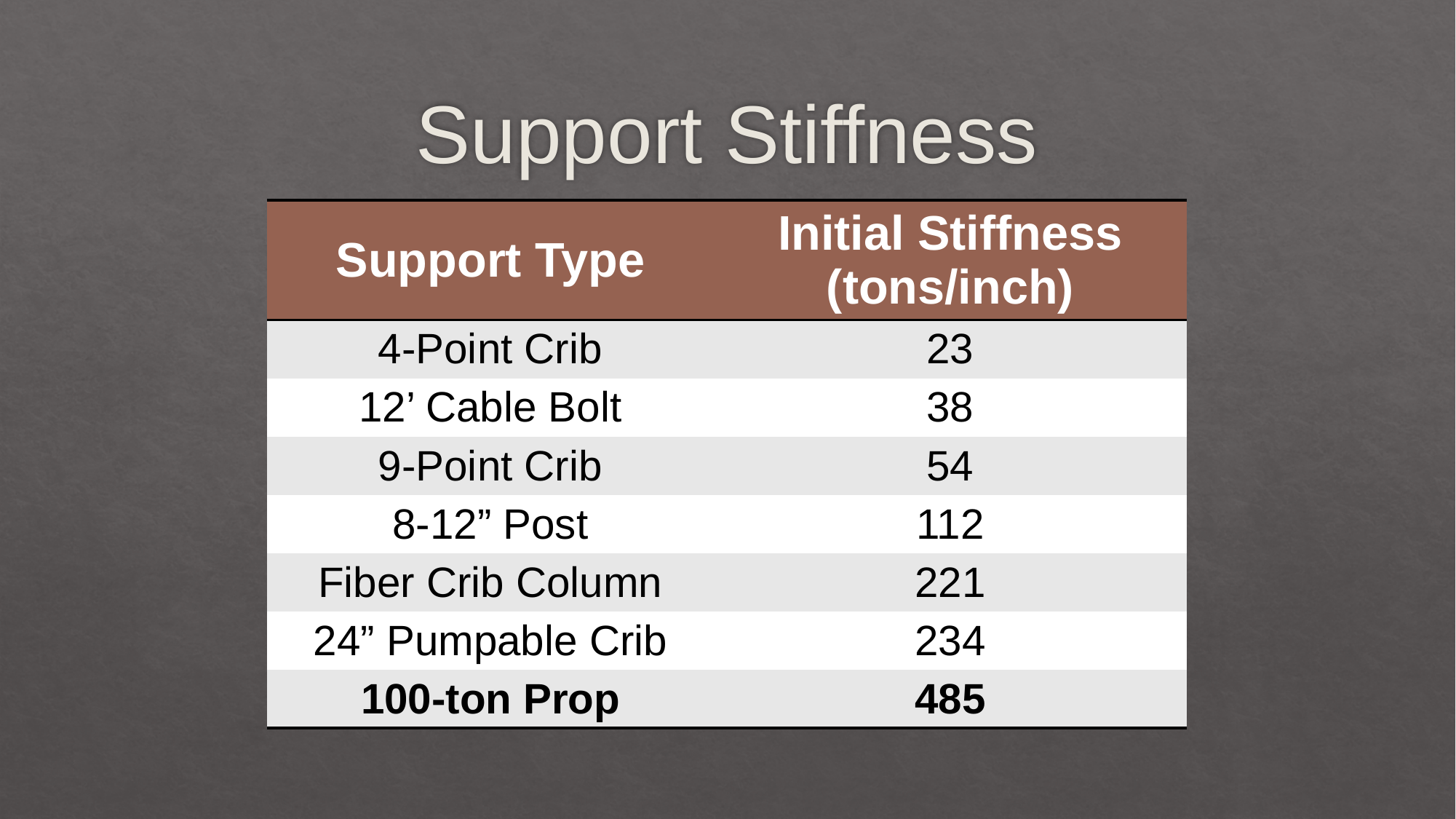

# Support Stiffness
| Support Type | Initial Stiffness (tons/inch) |
| --- | --- |
| 4-Point Crib | 23 |
| 12’ Cable Bolt | 38 |
| 9-Point Crib | 54 |
| 8-12” Post | 112 |
| Fiber Crib Column | 221 |
| 24” Pumpable Crib | 234 |
| 100-ton Prop | 485 |